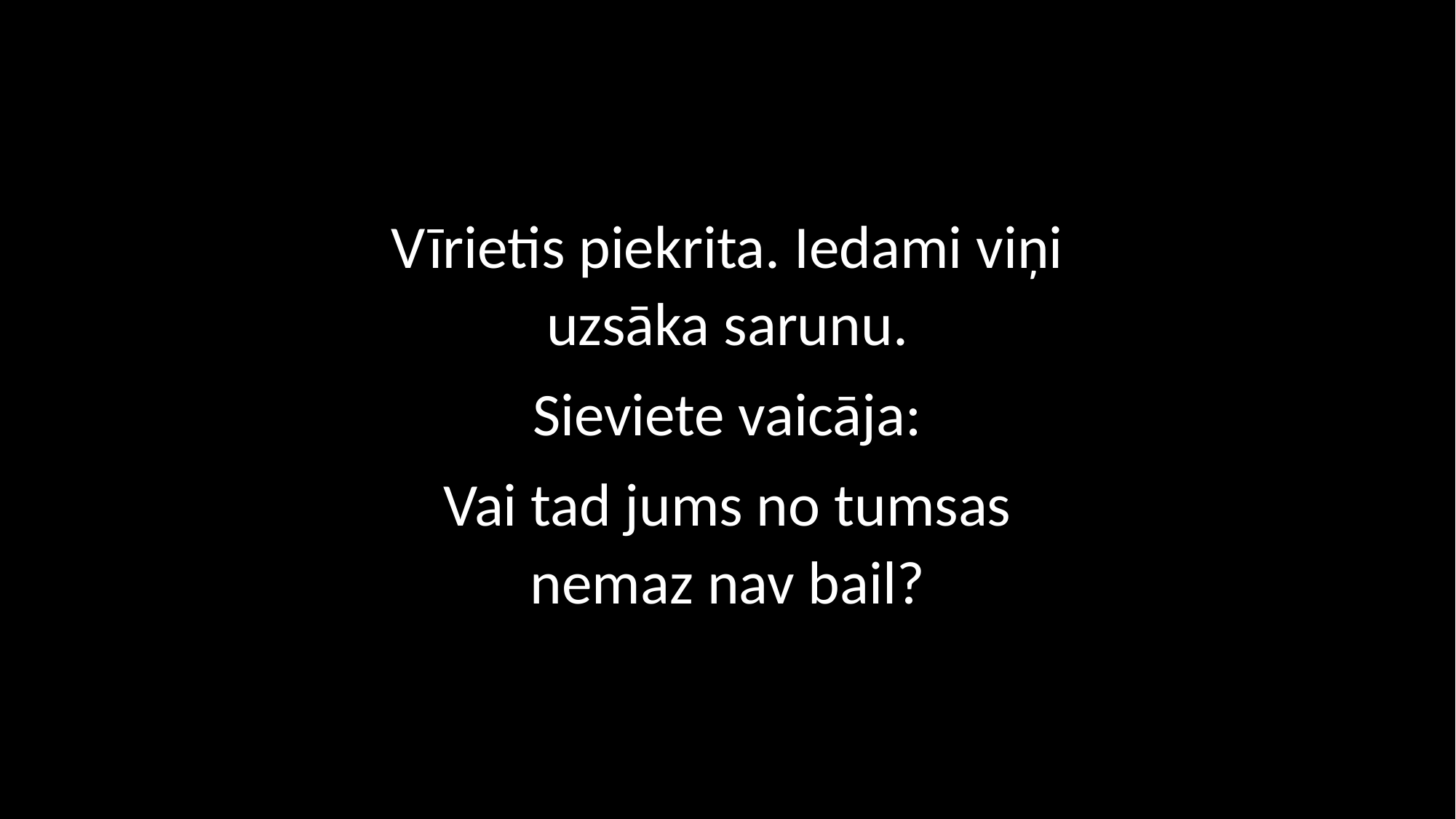

Vīrietis piekrita. Iedami viņi uzsāka sarunu.
Sieviete vaicāja:
Vai tad jums no tumsas nemaz nav bail?